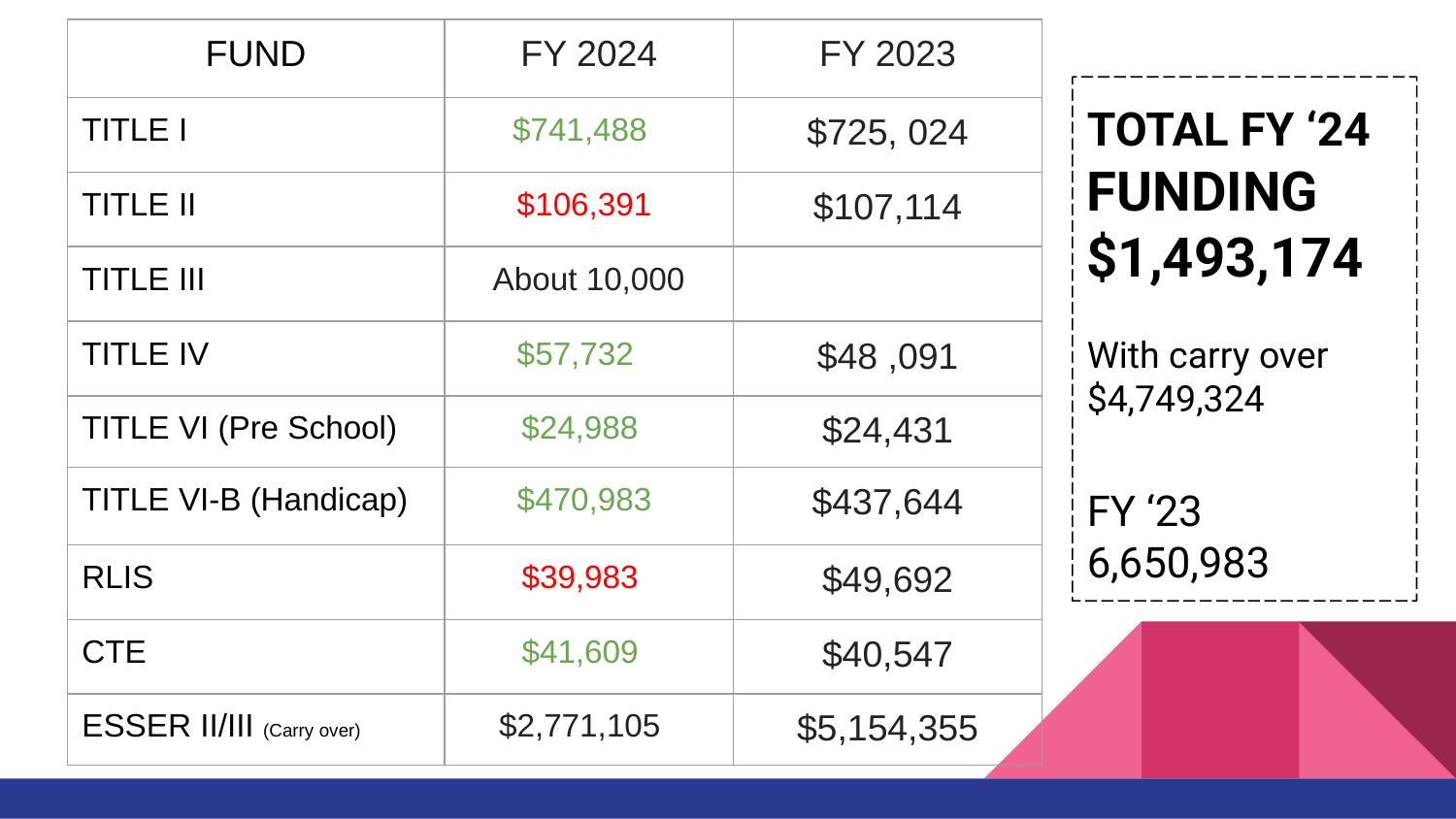

| FUND | FY 2024 | FY 2023 |
| --- | --- | --- |
| TITLE I | $741,488 | $725, 024 |
| TITLE II | $106,391 | $107,114 |
| TITLE III | About 10,000 |  |
| TITLE IV | $57,732 | $48 ,091 |
| TITLE VI (Pre School) | $24,988 | $24,431 |
| TITLE VI-B (Handicap) | $470,983 | $437,644 |
| RLIS | $39,983 | $49,692 |
| CTE | $41,609 | $40,547 |
| ESSER II/III (Carry over) | $2,771,105 | $5,154,355 |
TOTAL FY ‘24 FUNDING
$1,493,174

With carry over
$4,749,324

FY ‘23
6,650,983